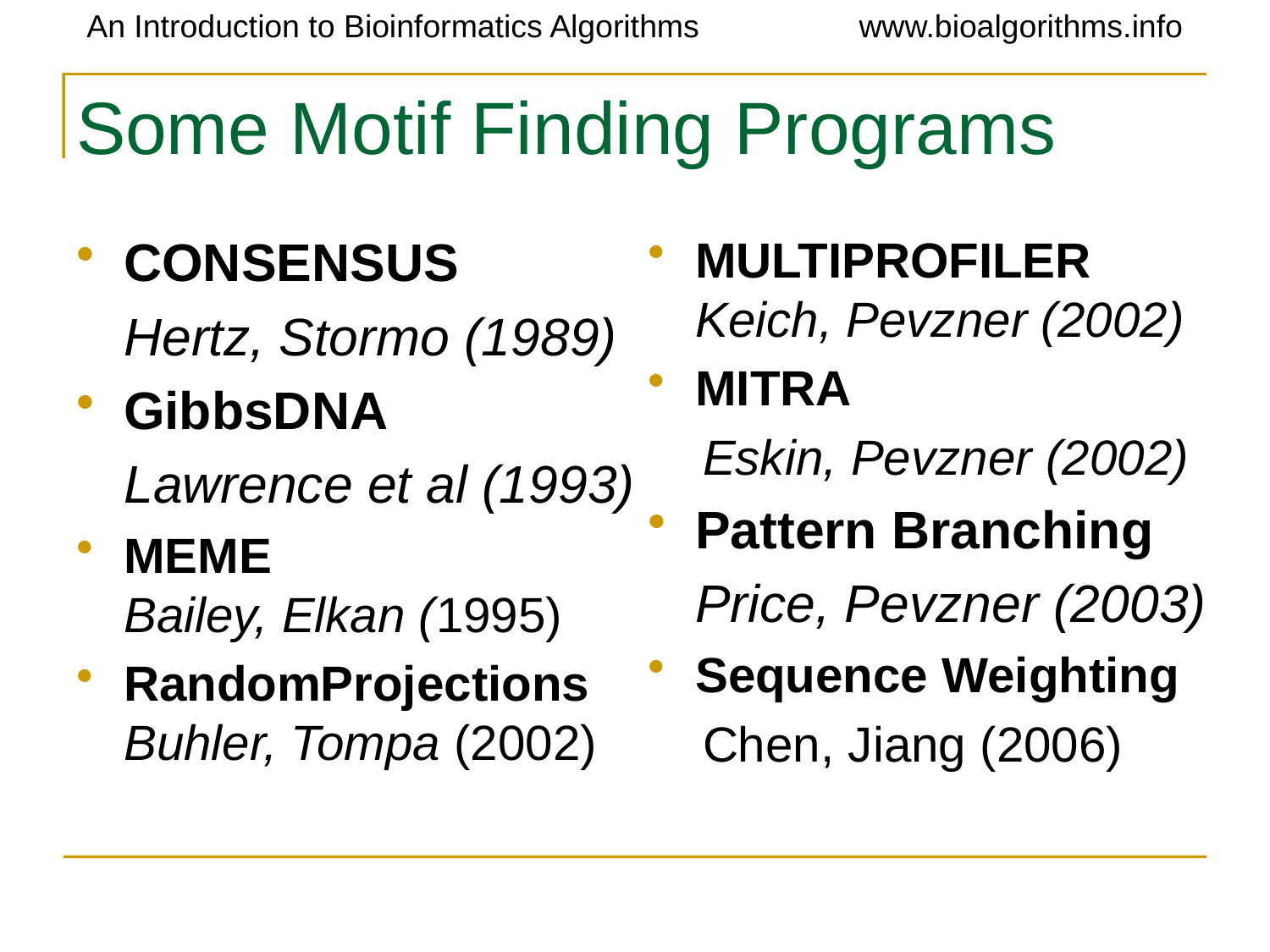

# Some Motif Finding Programs
CONSENSUS
	Hertz, Stormo (1989)
GibbsDNA
	Lawrence et al (1993)
MEME
Bailey, Elkan (1995)
RandomProjections
Buhler, Tompa (2002)

MULTIPROFILER Keich, Pevzner (2002)
MITRA
    Eskin, Pevzner (2002)
Pattern Branching
	Price, Pevzner (2003)
Sequence Weighting
    Chen, Jiang (2006)